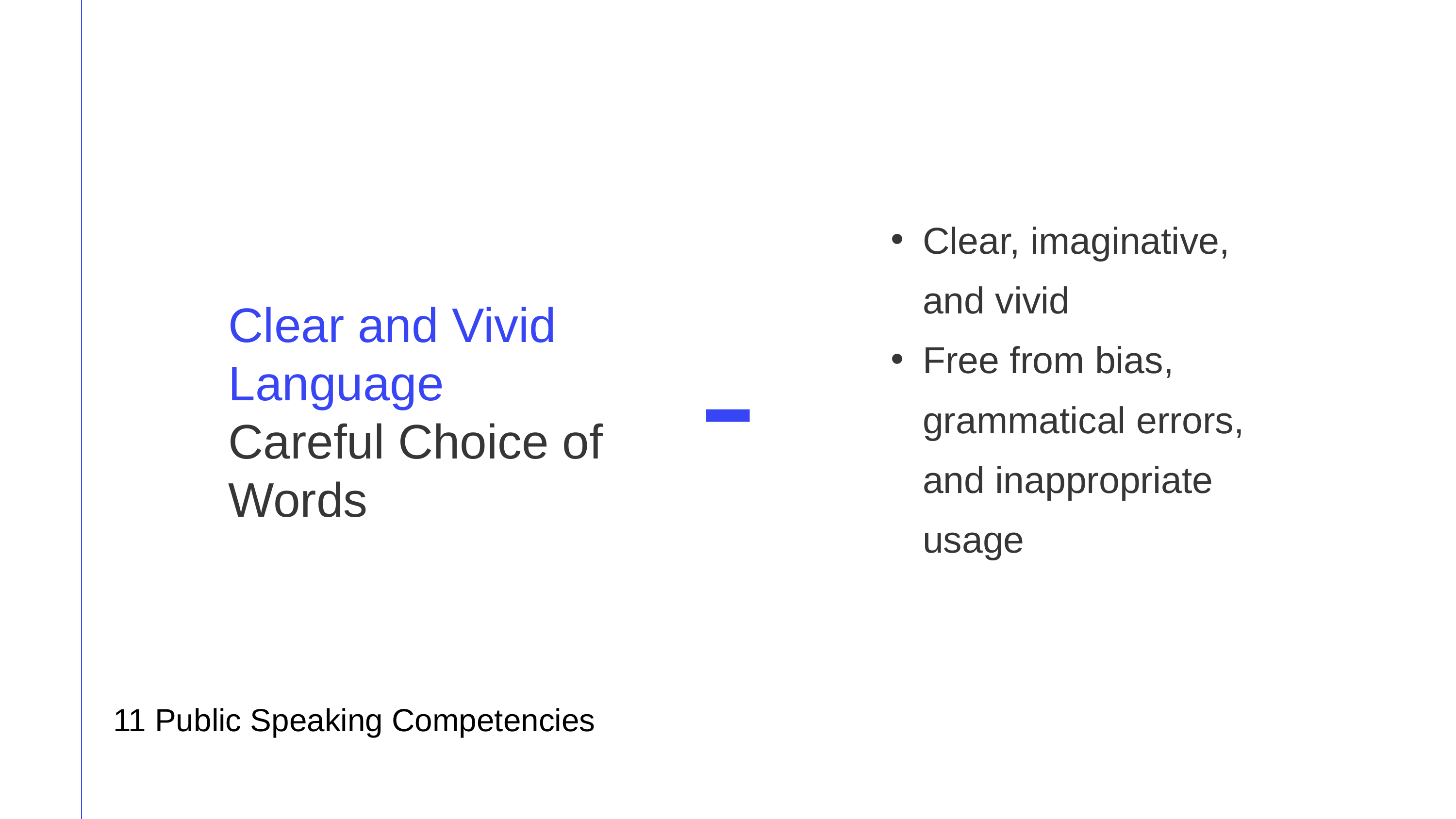

Clear, imaginative, and vivid
Free from bias, grammatical errors, and inappropriate usage
Clear and Vivid Language
Careful Choice of Words

11 Public Speaking Competencies